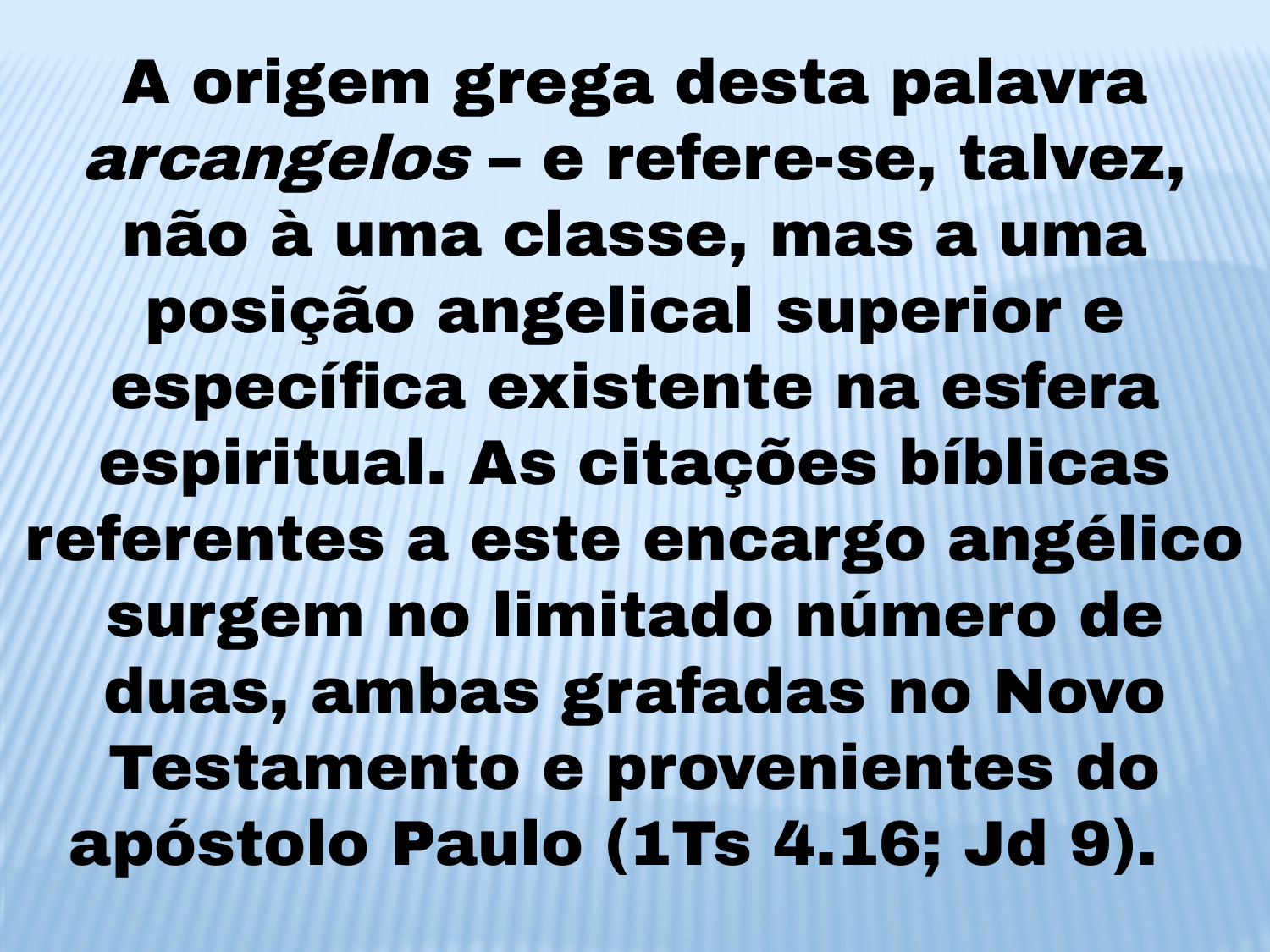

A origem grega desta palavra arcangelos – e refere-se, talvez, não à uma classe, mas a uma posição angelical superior e específica existente na esfera espiritual. As citações bíblicas referentes a este encargo angélico surgem no limitado número de duas, ambas grafadas no Novo Testamento e provenientes do apóstolo Paulo (1Ts 4.16; Jd 9).